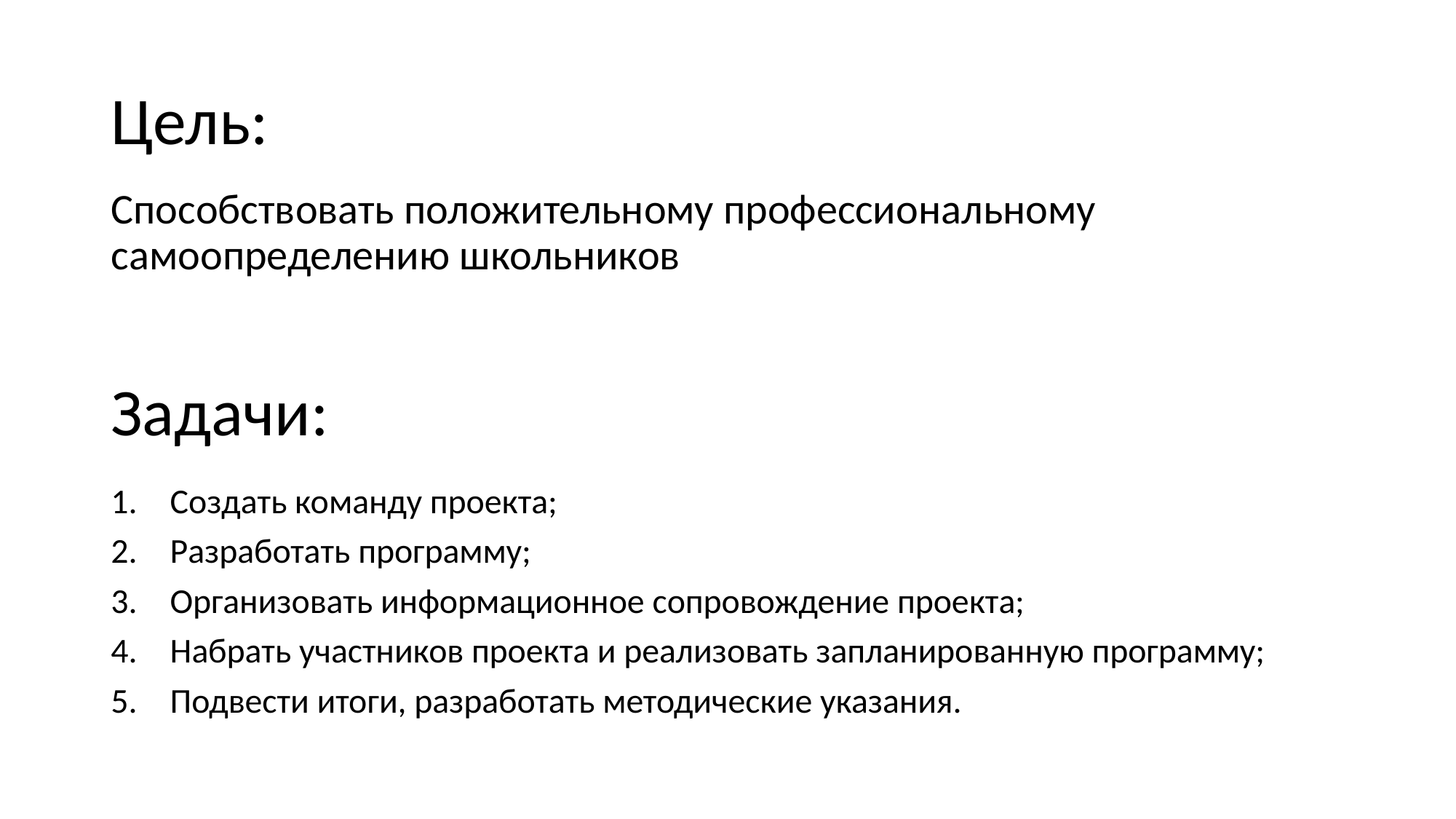

# Цель:
Способствовать положительному профессиональному самоопределению школьников
Задачи:
Создать команду проекта;
Разработать программу;
Организовать информационное сопровождение проекта;
Набрать участников проекта и реализовать запланированную программу;
Подвести итоги, разработать методические указания.